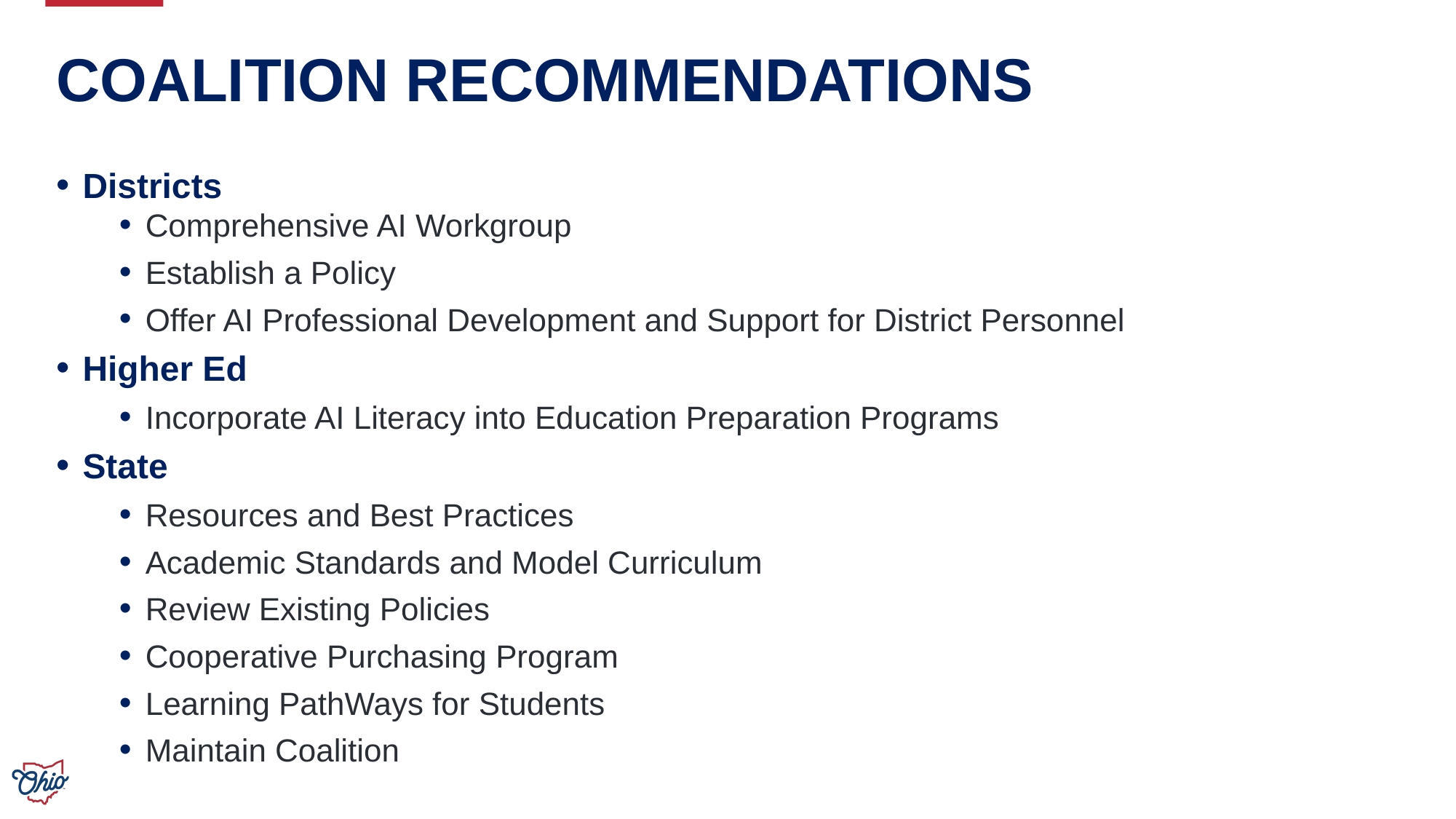

# Coalition Recommendations
Districts
Comprehensive AI Workgroup
Establish a Policy
Offer AI Professional Development and Support for District Personnel
Higher Ed
Incorporate AI Literacy into Education Preparation Programs
State
Resources and Best Practices
Academic Standards and Model Curriculum
Review Existing Policies
Cooperative Purchasing Program
Learning PathWays for Students
Maintain Coalition